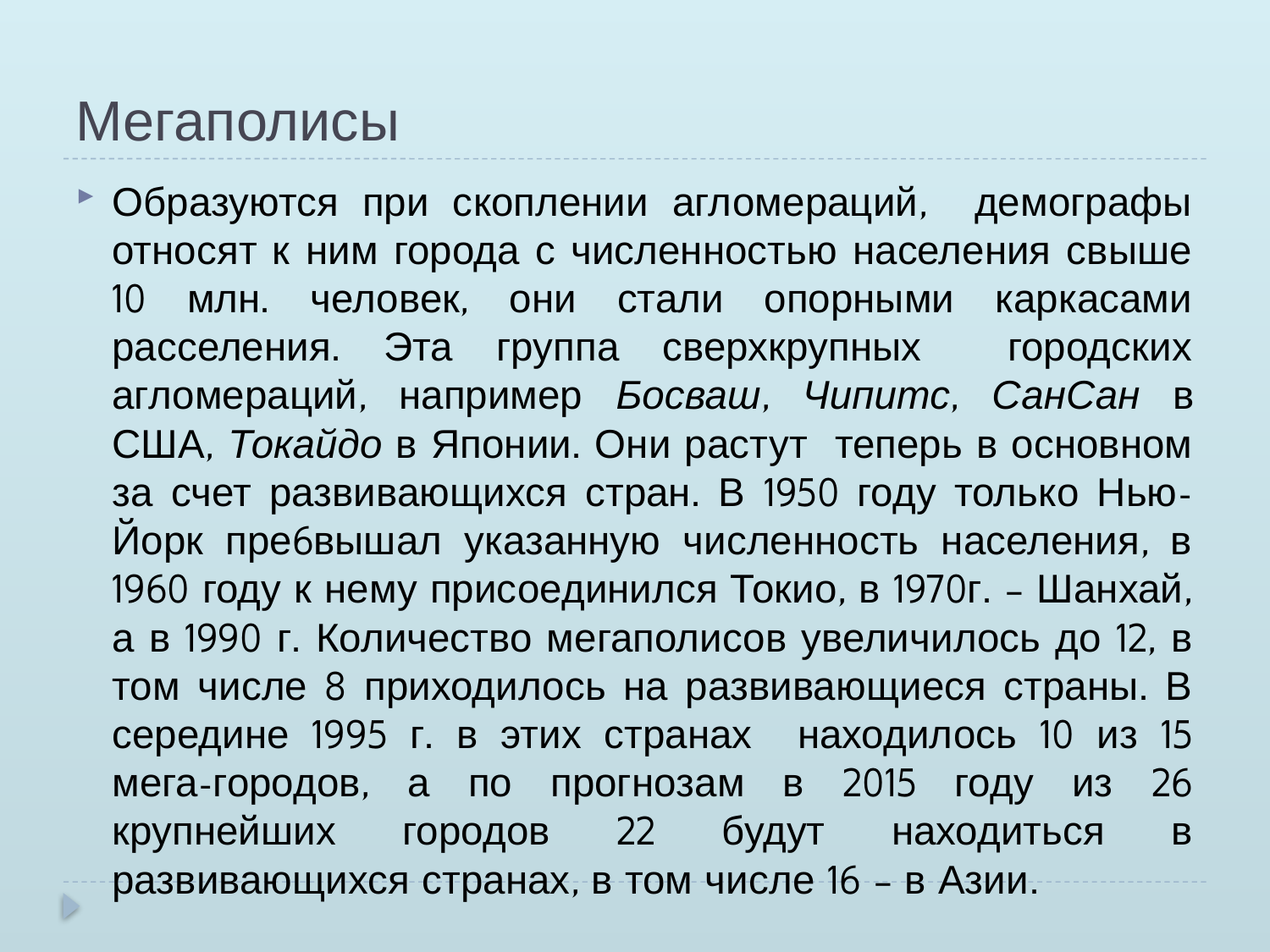

# Мегаполисы
Образуются при скоплении агломераций,  демографы относят к ним города с численностью населения свыше 10 млн. человек, они стали опорными каркасами расселения. Эта группа сверхкрупных  городских агломераций, например Босваш, Чипитс, СанСан в США, Токайдо в Японии. Они растут  теперь в основном за счет развивающихся стран. В 1950 году только Нью-Йорк пре6вышал указанную численность населения, в 1960 году к нему присоединился Токио, в 1970г. – Шанхай, а в 1990 г. Количество мегаполисов увеличилось до 12, в том числе 8 приходилось на развивающиеся страны. В середине 1995 г. в этих странах  находилось 10 из 15 мега-городов, а по прогнозам в 2015 году из 26 крупнейших городов 22 будут находиться в развивающихся странах, в том числе 16 – в Азии.